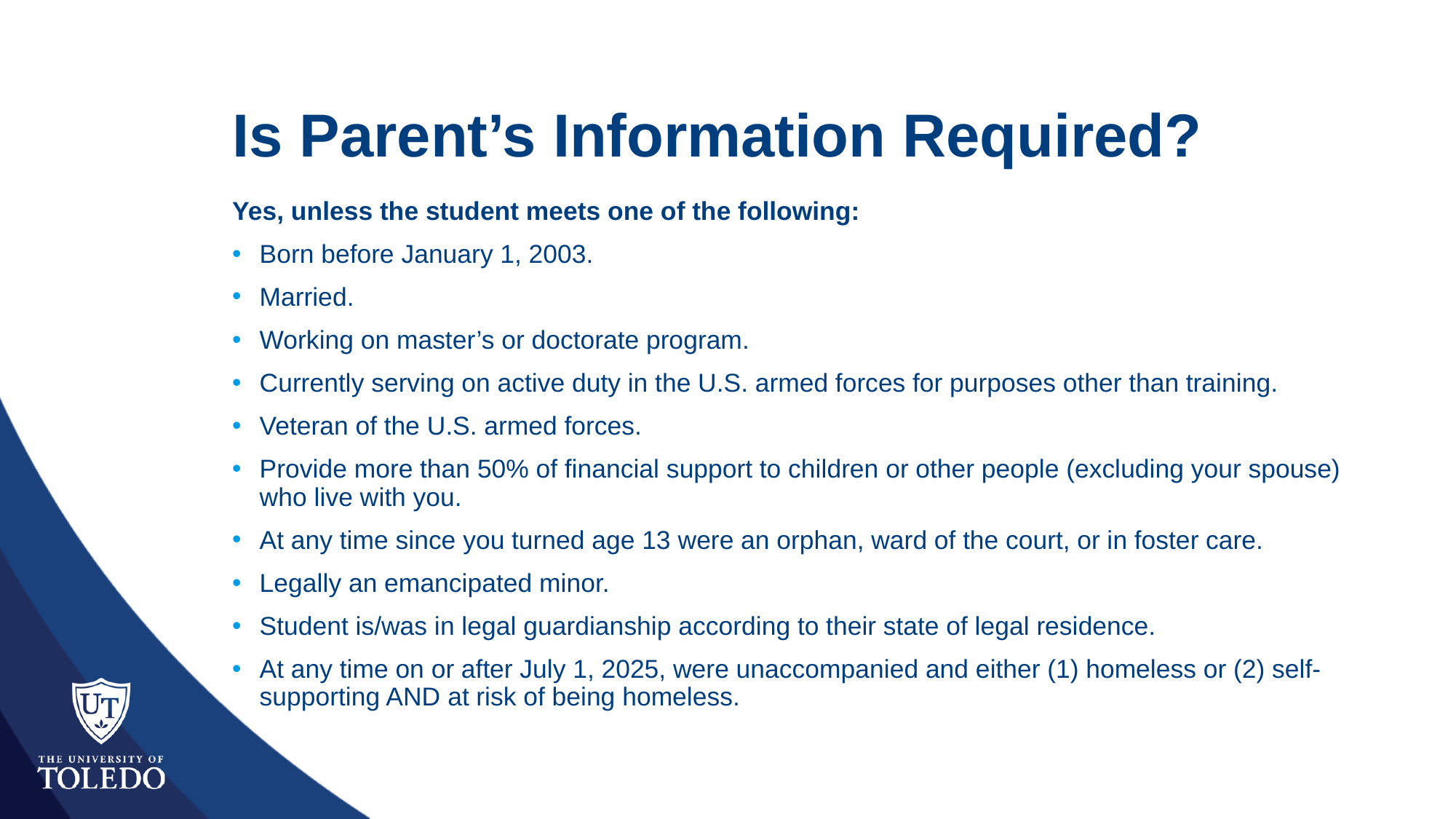

# Is Parent’s Information Required?
Yes, unless the student meets one of the following:
Born before January 1, 2003.
Married.
Working on master’s or doctorate program.
Currently serving on active duty in the U.S. armed forces for purposes other than training.
Veteran of the U.S. armed forces.
Provide more than 50% of financial support to children or other people (excluding your spouse) who live with you.
At any time since you turned age 13 were an orphan, ward of the court, or in foster care.
Legally an emancipated minor.
Student is/was in legal guardianship according to their state of legal residence.
At any time on or after July 1, 2025, were unaccompanied and either (1) homeless or (2) self-supporting AND at risk of being homeless.